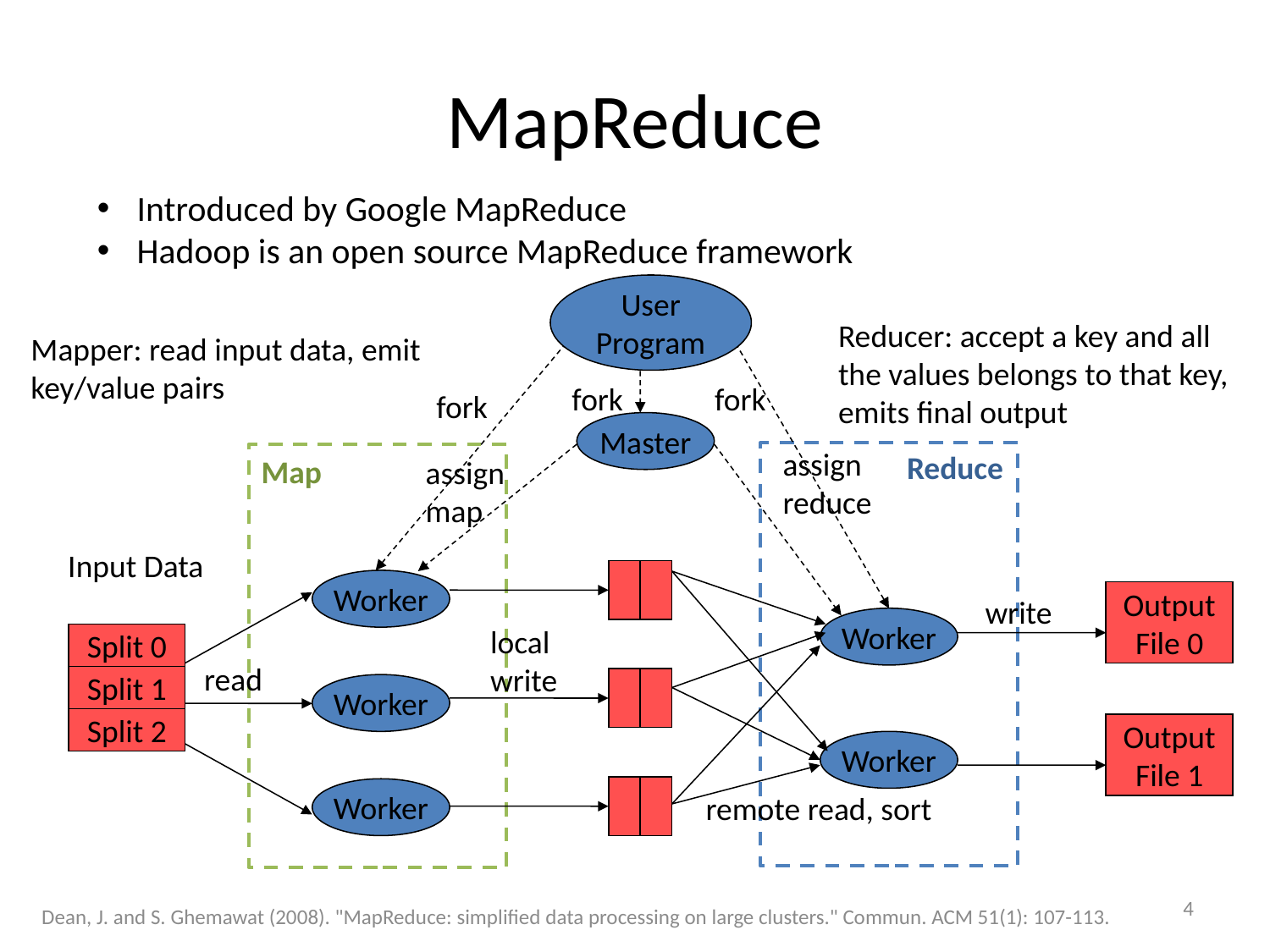

# MapReduce
Introduced by Google MapReduce
Hadoop is an open source MapReduce framework
User
Program
Reducer: accept a key and all the values belongs to that key, emits final output

Mapper: read input data, emit key/value pairs

fork
fork
fork
Worker
Worker
Worker
Master
Worker
Worker
assign
reduce

assign
map
Reduce

Map
Input Data
Split 0
Split 1
Split 2

local
write

remote read, sort
Output
File 0
write

Output
File 1

read

4
Dean, J. and S. Ghemawat (2008). "MapReduce: simplified data processing on large clusters." Commun. ACM 51(1): 107-113.